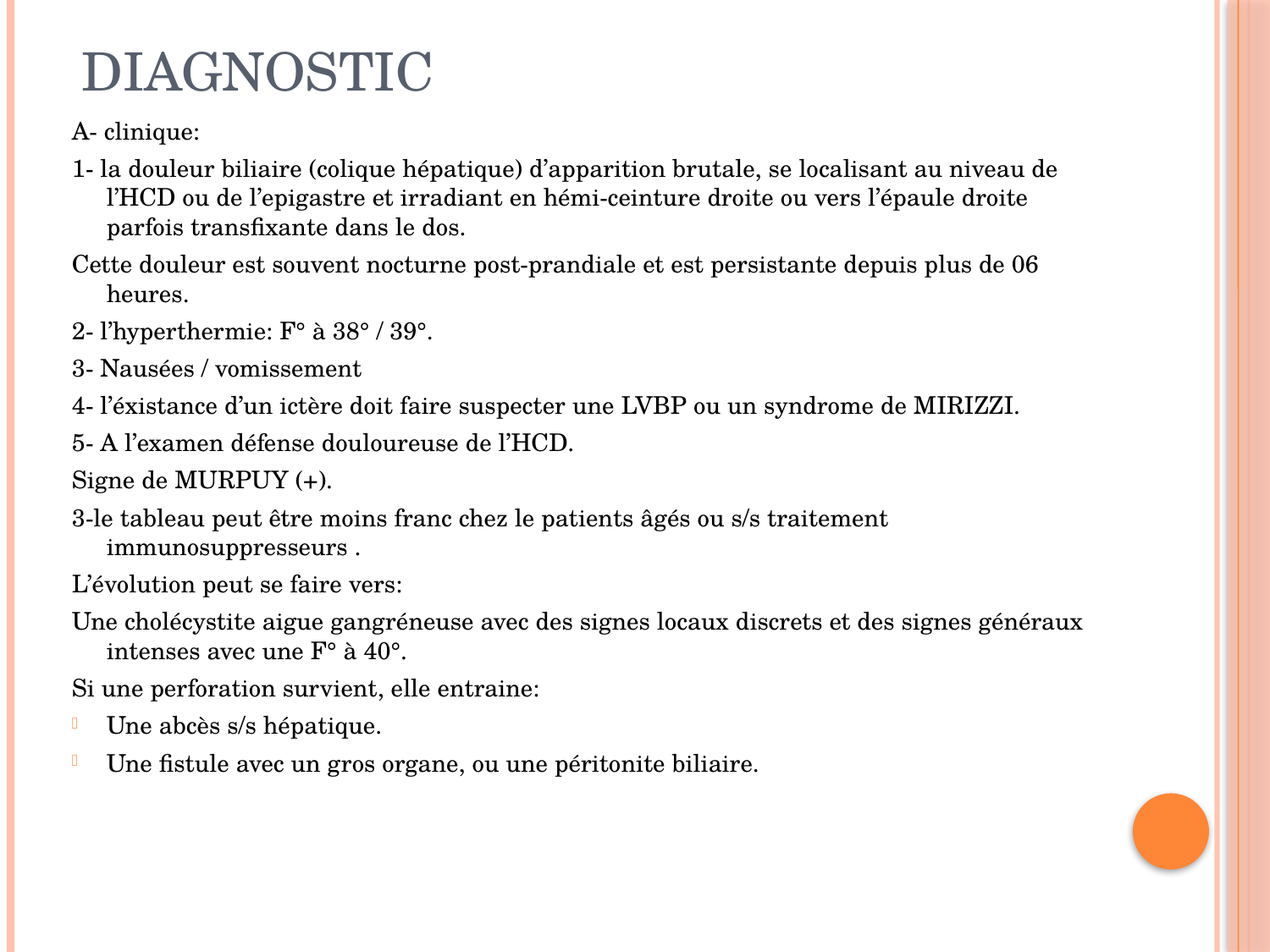

# Diagnostic
A- clinique:
1- la douleur biliaire (colique hépatique) d’apparition brutale, se localisant au niveau de l’HCD ou de l’epigastre et irradiant en hémi-ceinture droite ou vers l’épaule droite parfois transfixante dans le dos.
Cette douleur est souvent nocturne post-prandiale et est persistante depuis plus de 06 heures.
2- l’hyperthermie: F° à 38° / 39°.
3- Nausées / vomissement
4- l’éxistance d’un ictère doit faire suspecter une LVBP ou un syndrome de MIRIZZI.
5- A l’examen défense douloureuse de l’HCD.
Signe de MURPUY (+).
3-le tableau peut être moins franc chez le patients âgés ou s/s traitement immunosuppresseurs .
L’évolution peut se faire vers:
Une cholécystite aigue gangréneuse avec des signes locaux discrets et des signes généraux intenses avec une F° à 40°.
Si une perforation survient, elle entraine:
Une abcès s/s hépatique.
Une fistule avec un gros organe, ou une péritonite biliaire.